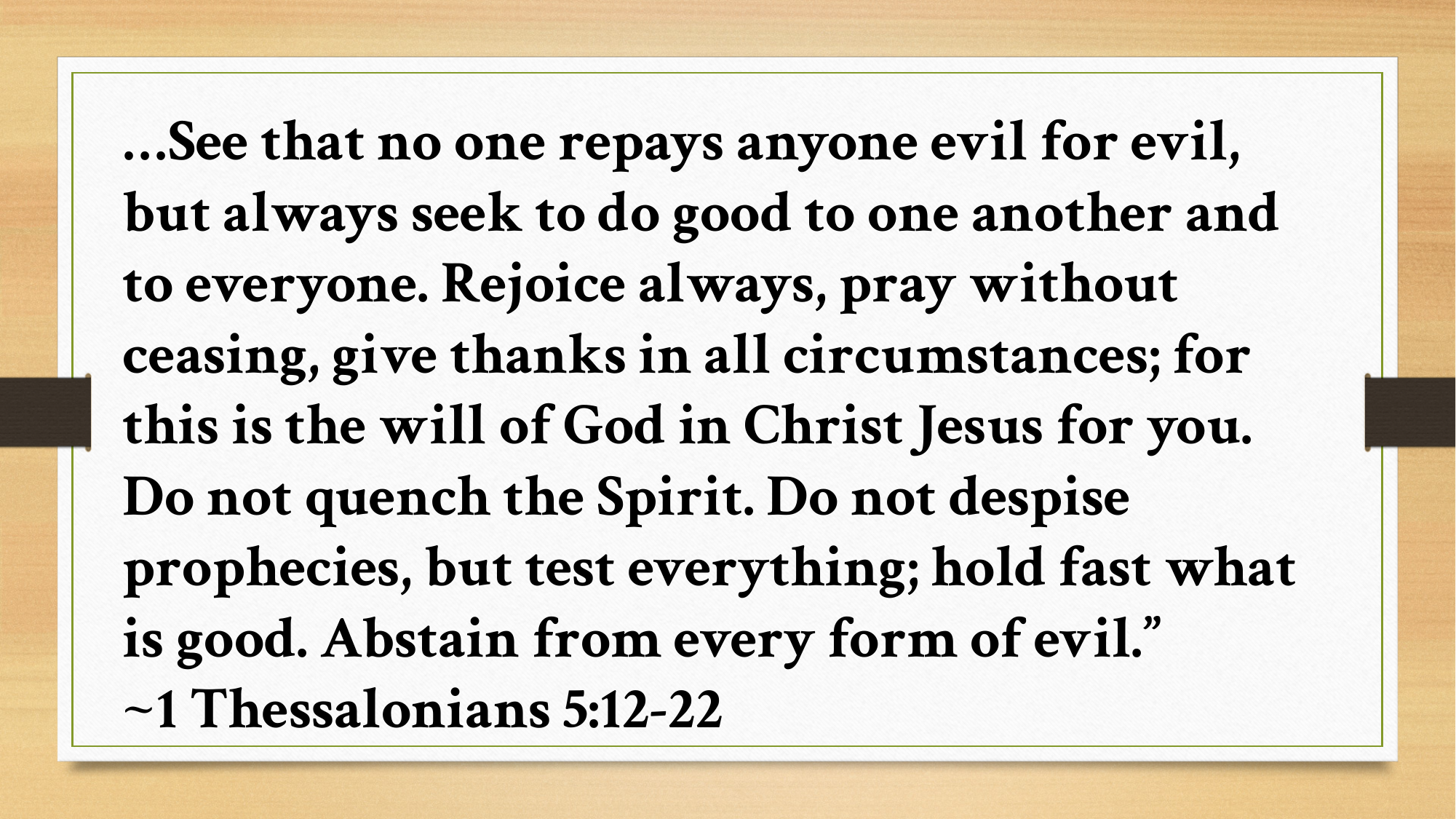

…See that no one repays anyone evil for evil, but always seek to do good to one another and to everyone. Rejoice always, pray without ceasing, give thanks in all circumstances; for this is the will of God in Christ Jesus for you. Do not quench the Spirit. Do not despise prophecies, but test everything; hold fast what is good. Abstain from every form of evil.”
~1 Thessalonians 5:12-22